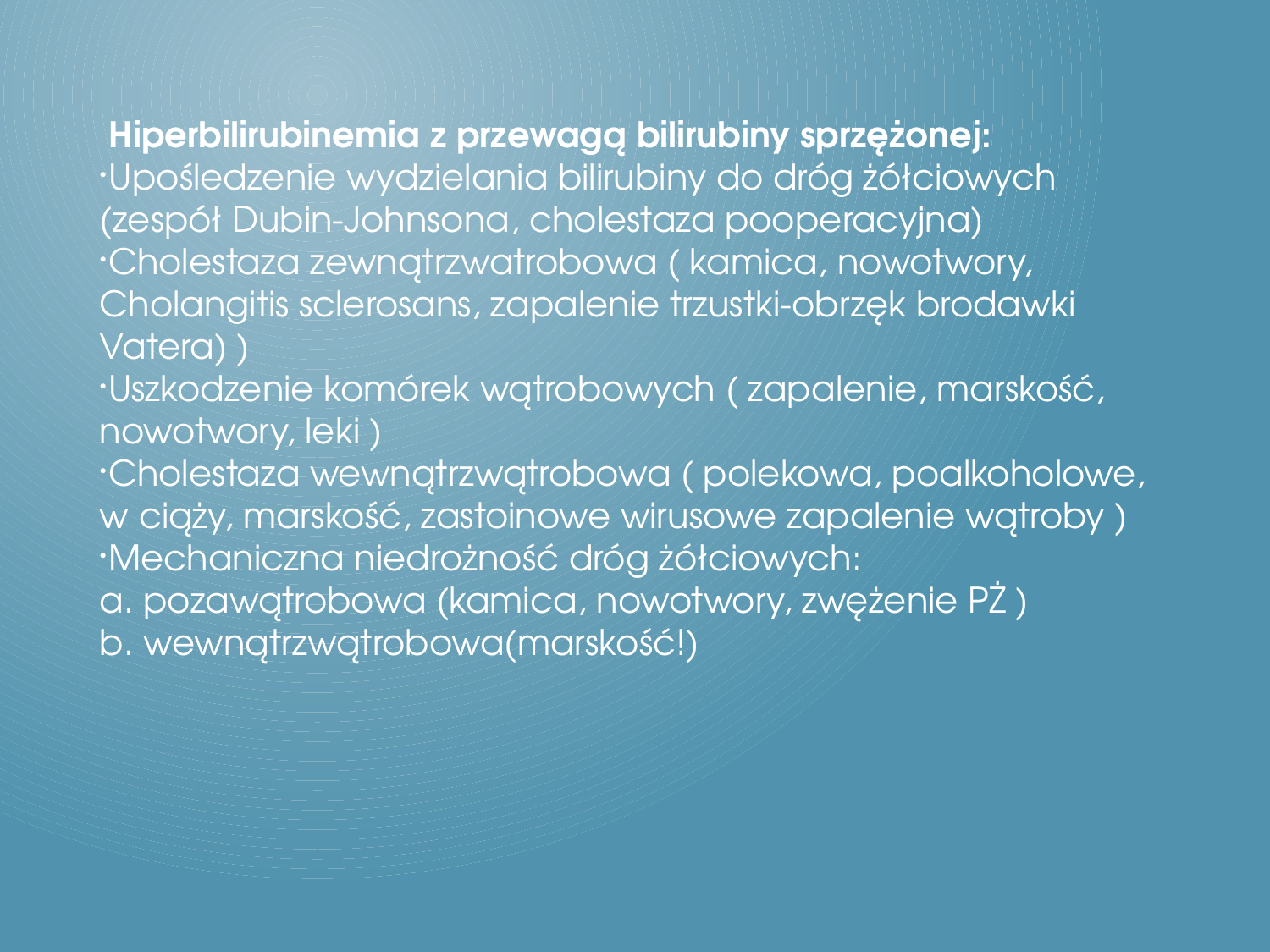

Hiperbilirubinemia z przewagą bilirubiny sprzężonej:
Upośledzenie wydzielania bilirubiny do dróg żółciowych (zespół Dubin-Johnsona, cholestaza pooperacyjna)
Cholestaza zewnątrzwatrobowa ( kamica, nowotwory, Cholangitis sclerosans, zapalenie trzustki-obrzęk brodawki Vatera) )
Uszkodzenie komórek wątrobowych ( zapalenie, marskość, nowotwory, leki )
Cholestaza wewnątrzwątrobowa ( polekowa, poalkoholowe, w ciąży, marskość, zastoinowe wirusowe zapalenie wątroby )
Mechaniczna niedrożność dróg żółciowych:
a. pozawątrobowa (kamica, nowotwory, zwężenie PŻ )
b. wewnątrzwątrobowa(marskość!)